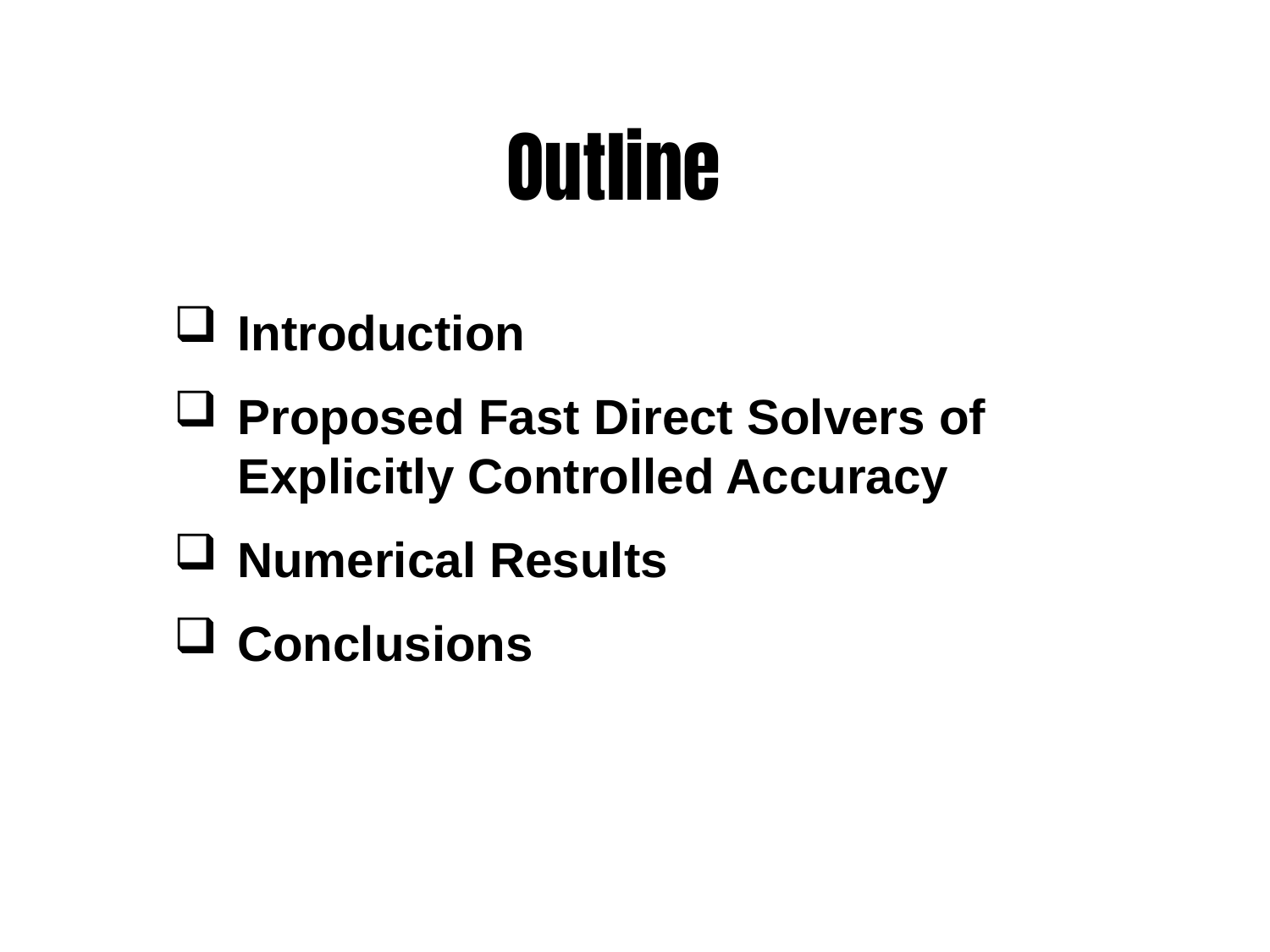

Outline
Introduction
Proposed Fast Direct Solvers of Explicitly Controlled Accuracy
Numerical Results
Conclusions